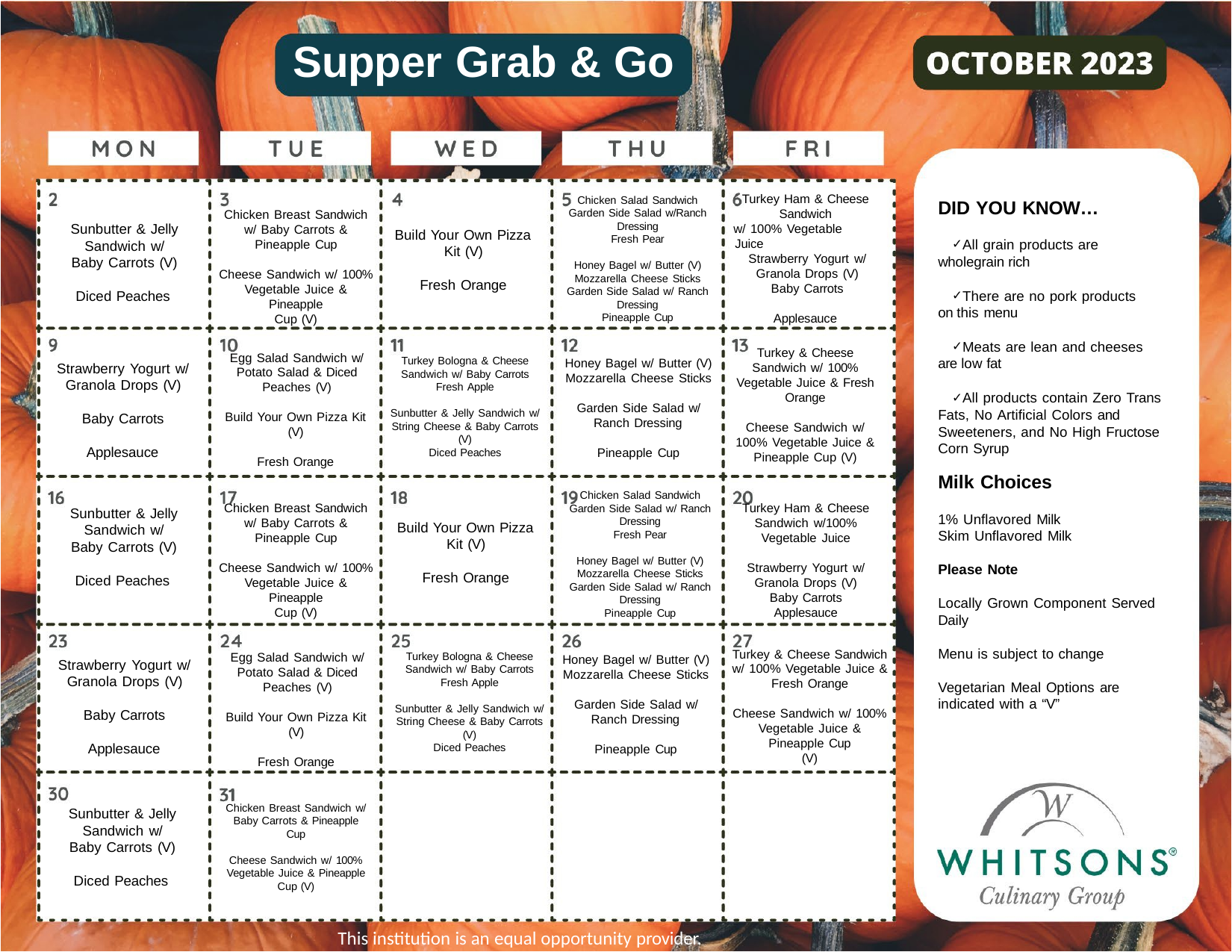

# Supper Grab & Go
Turkey Ham & Cheese Sandwich
w/ 100% Vegetable Juice
Chicken Salad Sandwich Garden Side Salad w/Ranch Dressing
Fresh Pear
DID YOU KNOW…
All grain products are wholegrain rich

There are no pork products on this menu

Meats are lean and cheeses are low fat

All products contain Zero Trans Fats, No Artificial Colors and Sweeteners, and No High Fructose Corn Syrup
Chicken Breast Sandwich w/ Baby Carrots & Pineapple Cup
Sunbutter & Jelly Sandwich w/ Baby Carrots (V)
Build Your Own Pizza Kit (V)
Strawberry Yogurt w/ Granola Drops (V) Baby Carrots
Honey Bagel w/ Butter (V) Mozzarella Cheese Sticks Garden Side Salad w/ Ranch Dressing
Pineapple Cup
Cheese Sandwich w/ 100% Vegetable Juice & Pineapple
Cup (V)
Fresh Orange
Diced Peaches
Applesauce
Turkey & Cheese Sandwich w/ 100% Vegetable Juice & Fresh Orange
Egg Salad Sandwich w/ Potato Salad & Diced Peaches (V)
Turkey Bologna & Cheese Sandwich w/ Baby Carrots Fresh Apple
Honey Bagel w/ Butter (V) Mozzarella Cheese Sticks
Strawberry Yogurt w/ Granola Drops (V)
Garden Side Salad w/ Ranch Dressing
Sunbutter & Jelly Sandwich w/ String Cheese & Baby Carrots (V)
Diced Peaches
Build Your Own Pizza Kit (V)
Baby Carrots
Cheese Sandwich w/ 100% Vegetable Juice & Pineapple Cup (V)
Applesauce
Pineapple Cup
Fresh Orange
Milk Choices
Chicken Salad Sandwich Garden Side Salad w/ Ranch Dressing
Fresh Pear
Chicken Breast Sandwich w/ Baby Carrots & Pineapple Cup
Turkey Ham & Cheese Sandwich w/100% Vegetable Juice
Sunbutter & Jelly Sandwich w/ Baby Carrots (V)
1% Unflavored Milk Skim Unflavored Milk
Build Your Own Pizza Kit (V)
Honey Bagel w/ Butter (V) Mozzarella Cheese Sticks Garden Side Salad w/ Ranch Dressing
Pineapple Cup
Cheese Sandwich w/ 100% Vegetable Juice & Pineapple
Cup (V)
Strawberry Yogurt w/ Granola Drops (V) Baby Carrots Applesauce
Please Note
Fresh Orange
Diced Peaches
Locally Grown Component Served Daily
Menu is subject to change
Turkey & Cheese Sandwich w/ 100% Vegetable Juice & Fresh Orange
Turkey Bologna & Cheese Sandwich w/ Baby Carrots Fresh Apple
Egg Salad Sandwich w/ Potato Salad & Diced Peaches (V)
Honey Bagel w/ Butter (V) Mozzarella Cheese Sticks
Strawberry Yogurt w/ Granola Drops (V)
Vegetarian Meal Options are indicated with a “V”
Garden Side Salad w/ Ranch Dressing
Sunbutter & Jelly Sandwich w/ String Cheese & Baby Carrots (V)
Diced Peaches
Cheese Sandwich w/ 100% Vegetable Juice & Pineapple Cup
(V)
Baby Carrots
Build Your Own Pizza Kit (V)
Applesauce
Pineapple Cup
Fresh Orange
Chicken Breast Sandwich w/ Baby Carrots & Pineapple Cup
Sunbutter & Jelly Sandwich w/ Baby Carrots (V)
Cheese Sandwich w/ 100% Vegetable Juice & Pineapple Cup (V)
Diced Peaches
This institution is an equal opportunity provider.